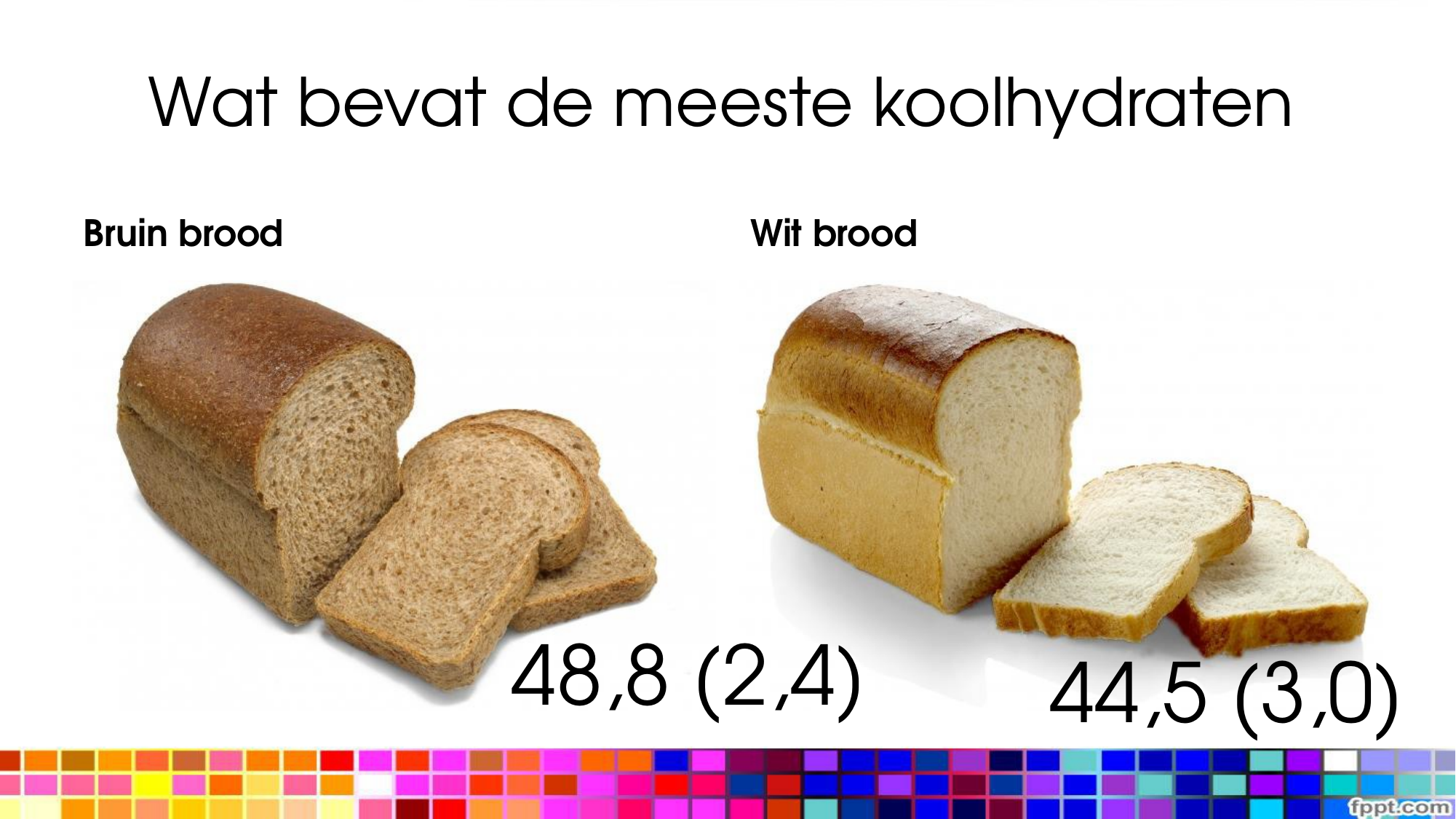

# Wat bevat de meeste koolhydraten
Bruin brood
Wit brood

48,8 (2,4)
44,5 (3,0)